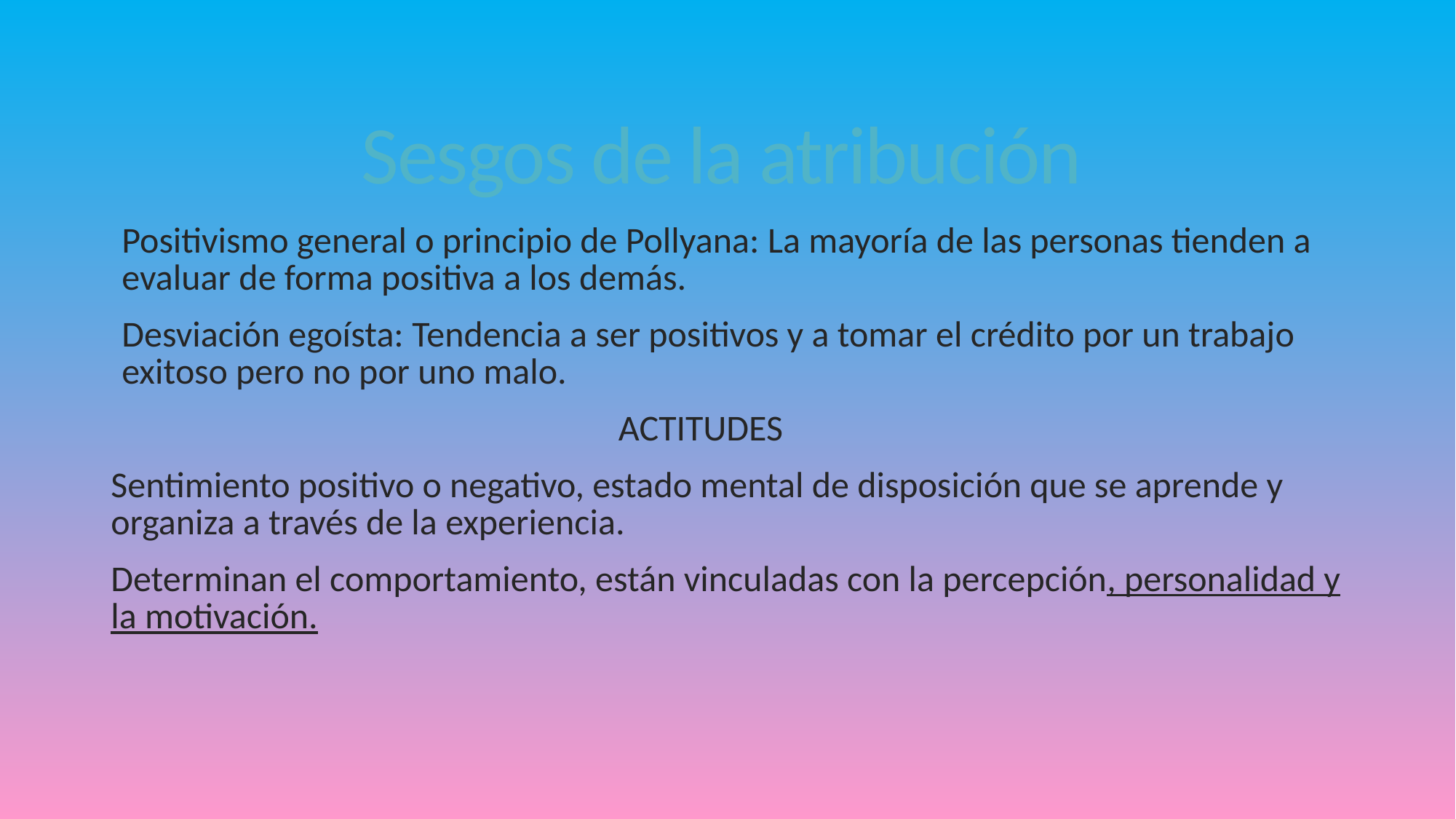

# Sesgos de la atribución
Positivismo general o principio de Pollyana: La mayoría de las personas tienden a evaluar de forma positiva a los demás.
Desviación egoísta: Tendencia a ser positivos y a tomar el crédito por un trabajo exitoso pero no por uno malo.
ACTITUDES
Sentimiento positivo o negativo, estado mental de disposición que se aprende y organiza a través de la experiencia.
Determinan el comportamiento, están vinculadas con la percepción, personalidad y la motivación.